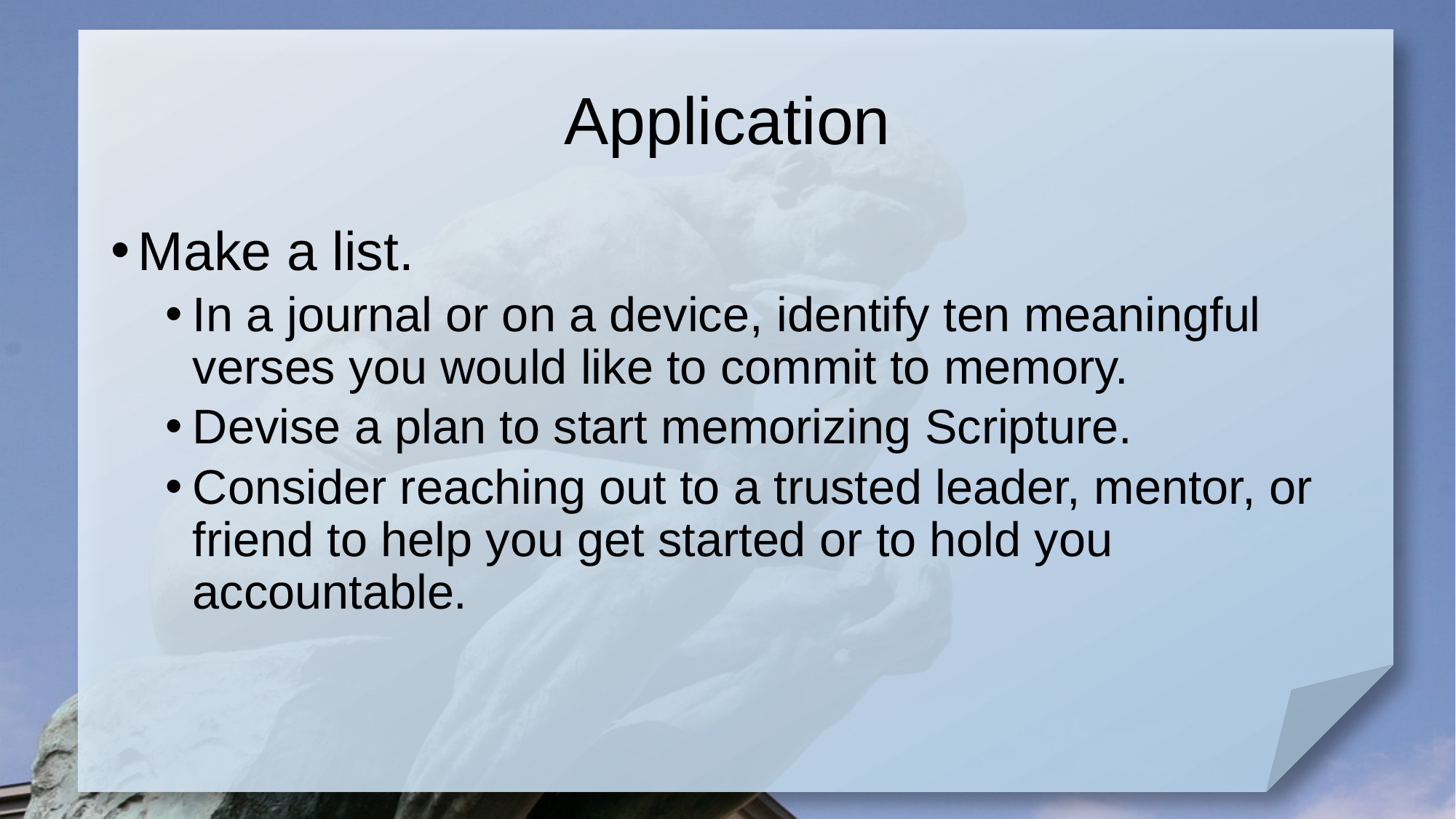

# Application
Make a list.
In a journal or on a device, identify ten meaningful verses you would like to commit to memory.
Devise a plan to start memorizing Scripture.
Consider reaching out to a trusted leader, mentor, or friend to help you get started or to hold you accountable.